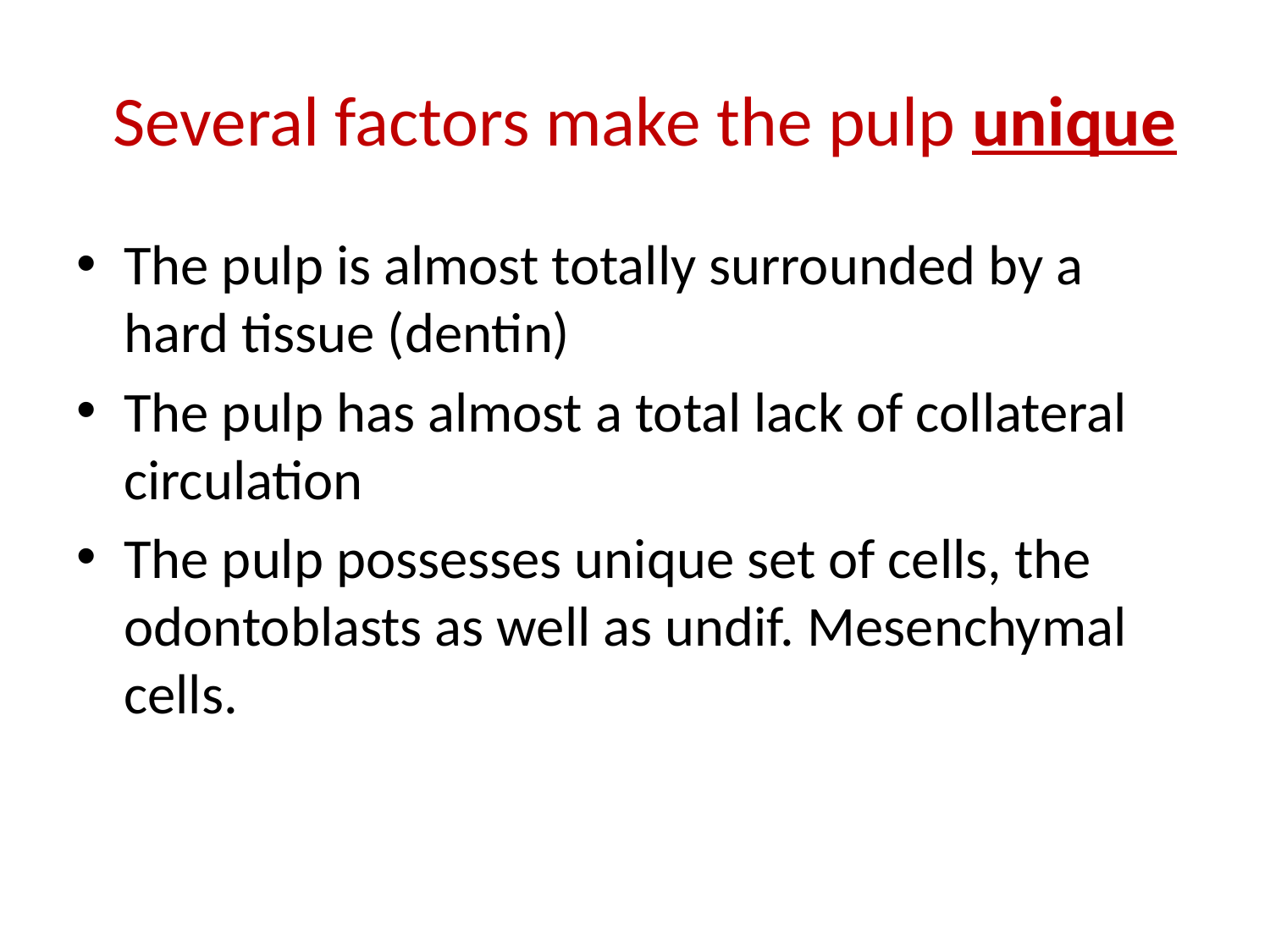

# Several factors make the pulp unique
The pulp is almost totally surrounded by a hard tissue (dentin)
The pulp has almost a total lack of collateral circulation
The pulp possesses unique set of cells, the odontoblasts as well as undif. Mesenchymal cells.